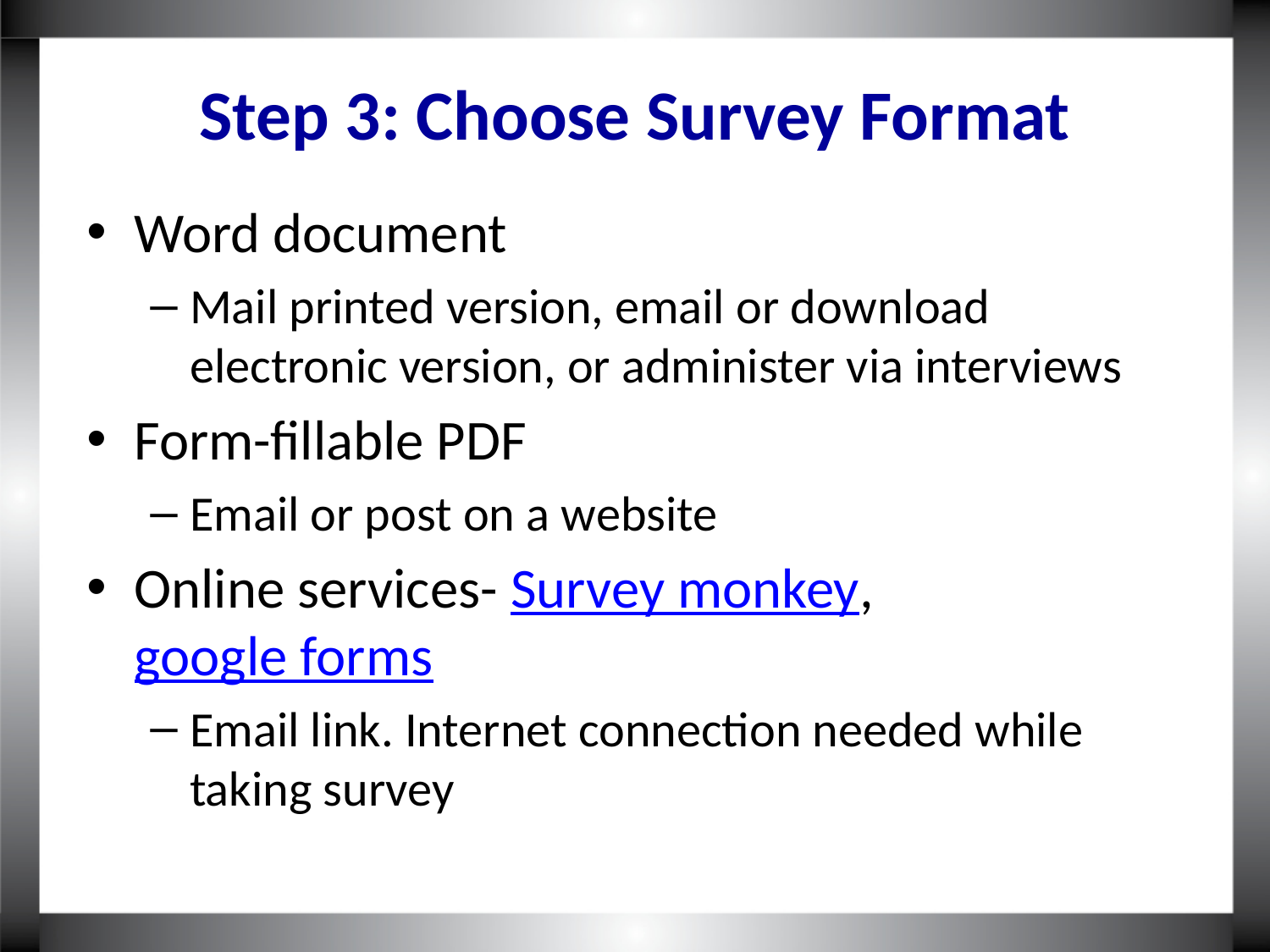

Step 3: Choose Survey Format
Word document
Mail printed version, email or download electronic version, or administer via interviews
Form-fillable PDF
Email or post on a website
Online services- Survey monkey, google forms
Email link. Internet connection needed while taking survey